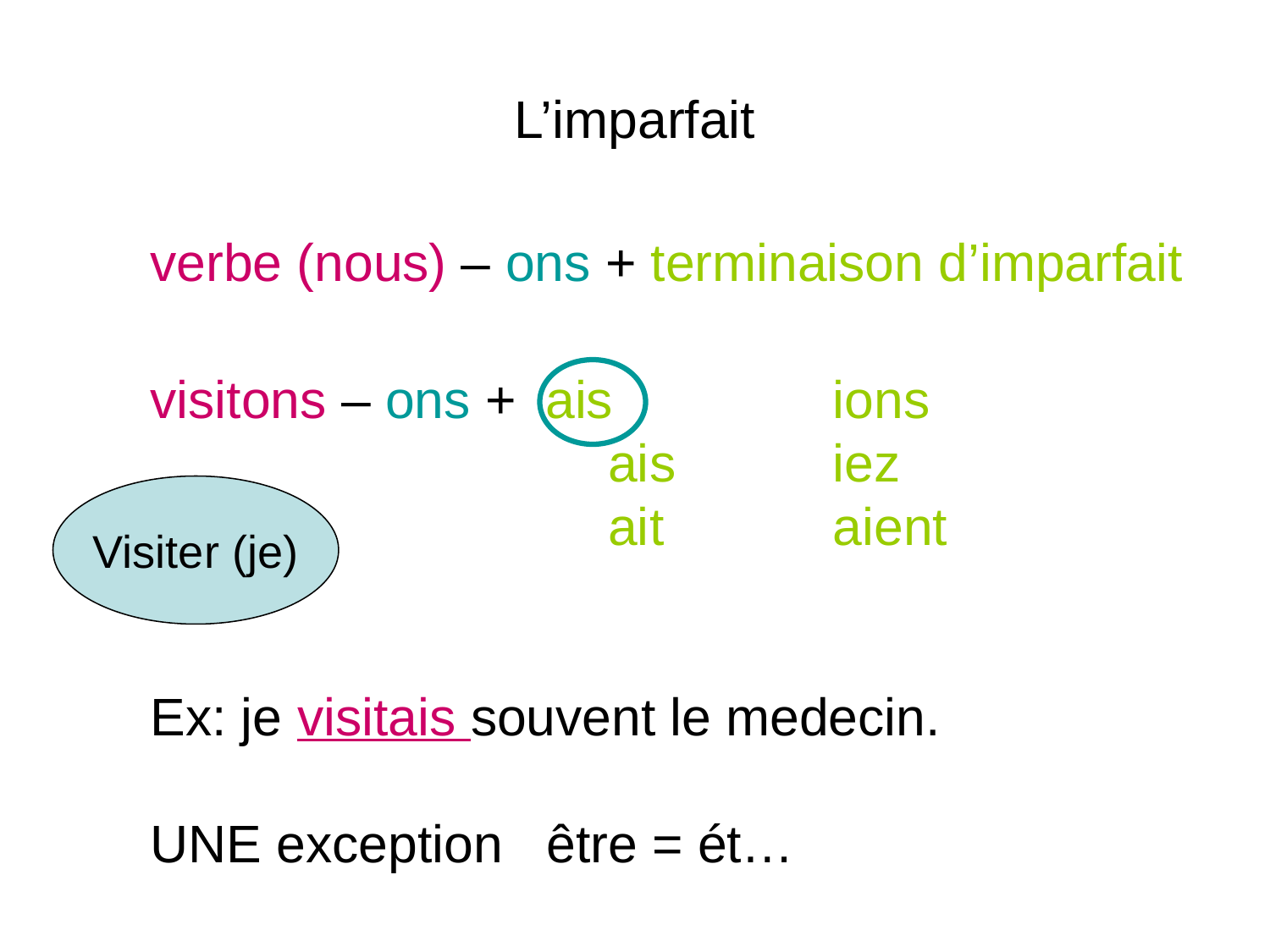

# L’imparfait
verbe (nous) – ons + terminaison d’imparfait

visitons – ons +  ais		ions
				  ais		iez
				  ait		aient

Ex: je visitais souvent le medecin.

UNE exception   être = ét…

Visiter (je)